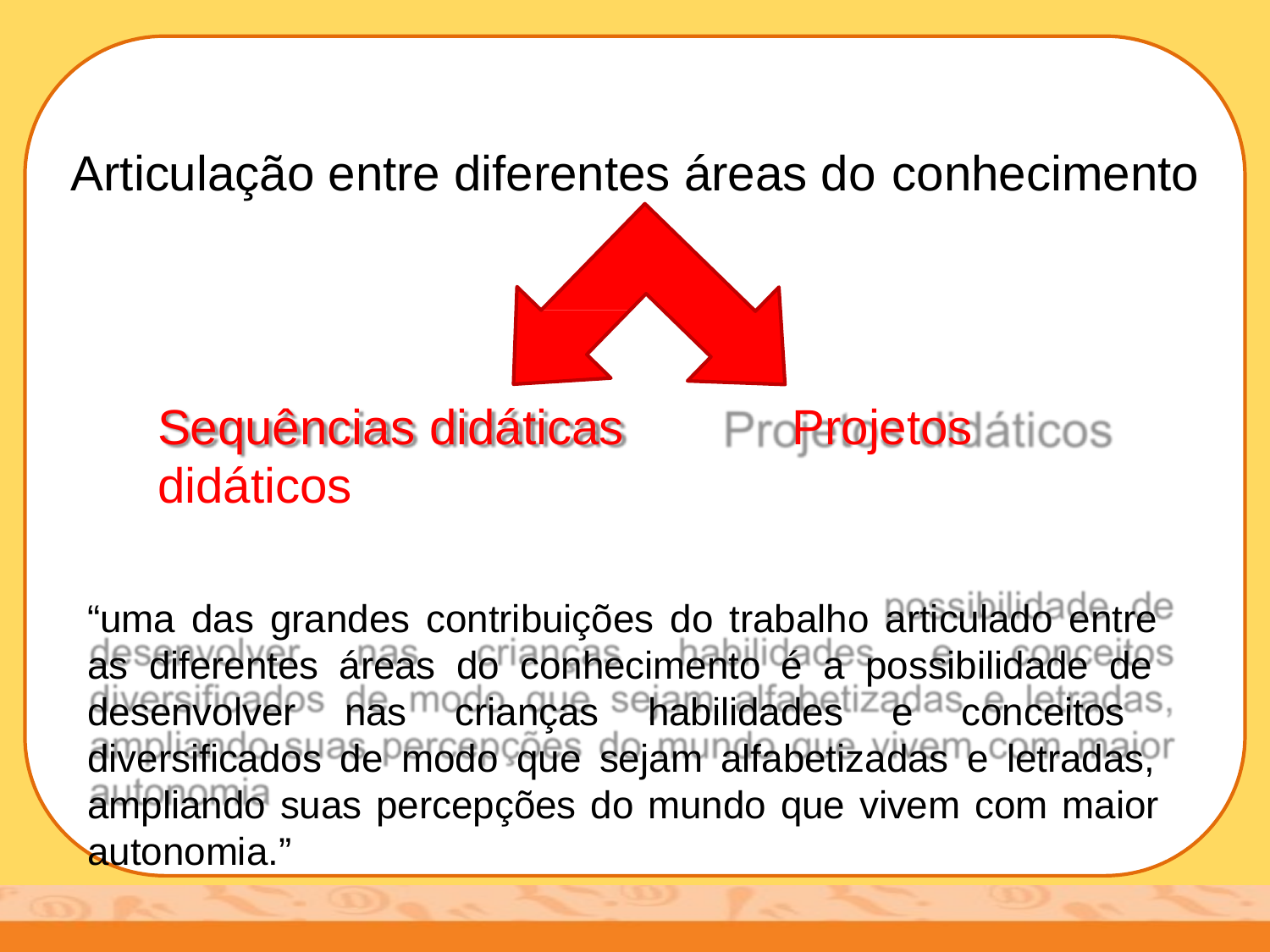

# Articulação entre diferentes áreas do conhecimento

Sequências didáticas	Projetos didáticos

“uma das grandes contribuições do trabalho articulado entre  as diferentes áreas do conhecimento é a possibilidade de  desenvolver nas crianças habilidades e conceitos  diversificados de modo que sejam alfabetizadas e letradas,  ampliando suas percepções do mundo que vivem com maior  autonomia.”